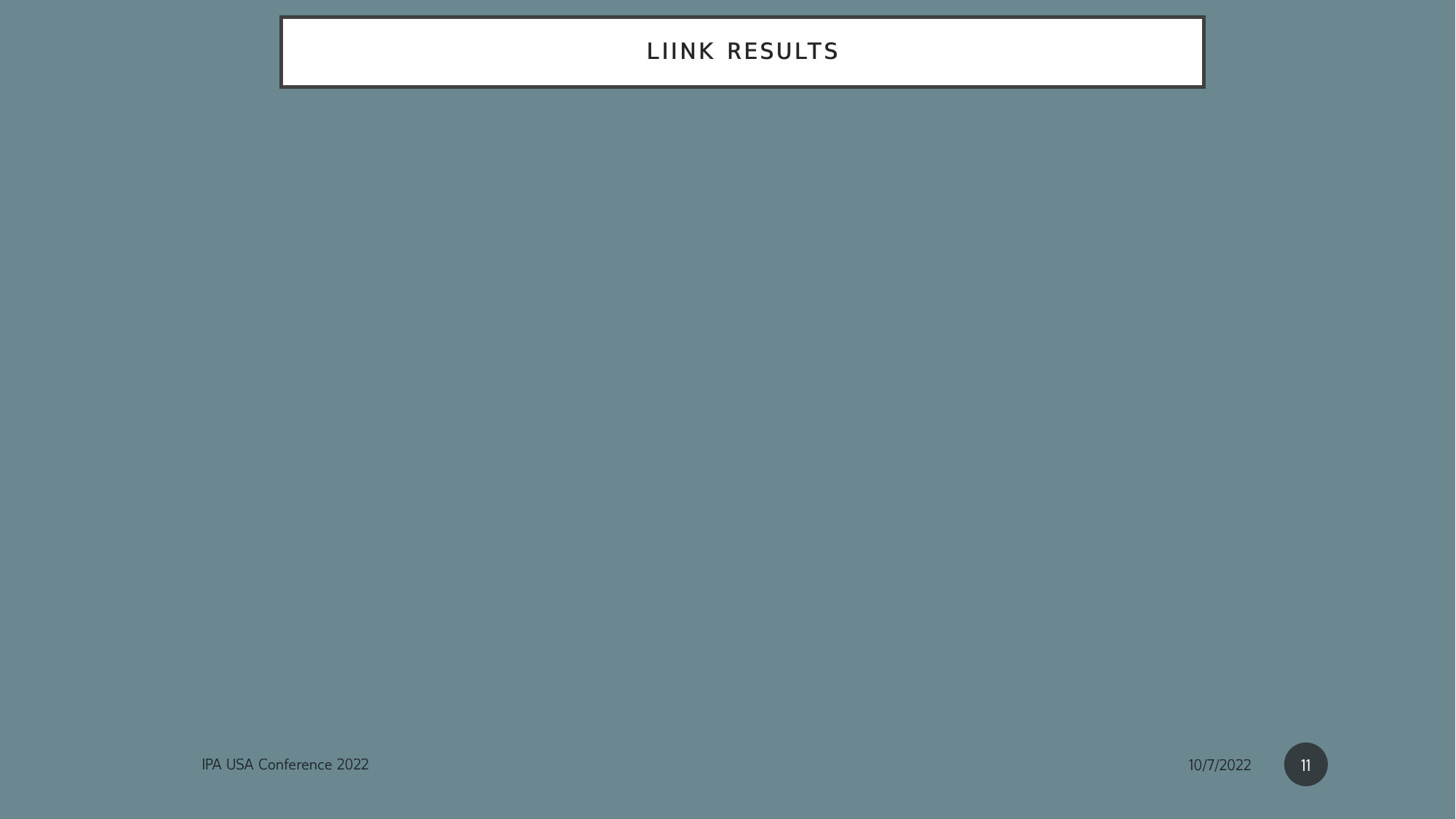

# LiiNK Results

11
IPA USA Conference 2022
10/7/2022